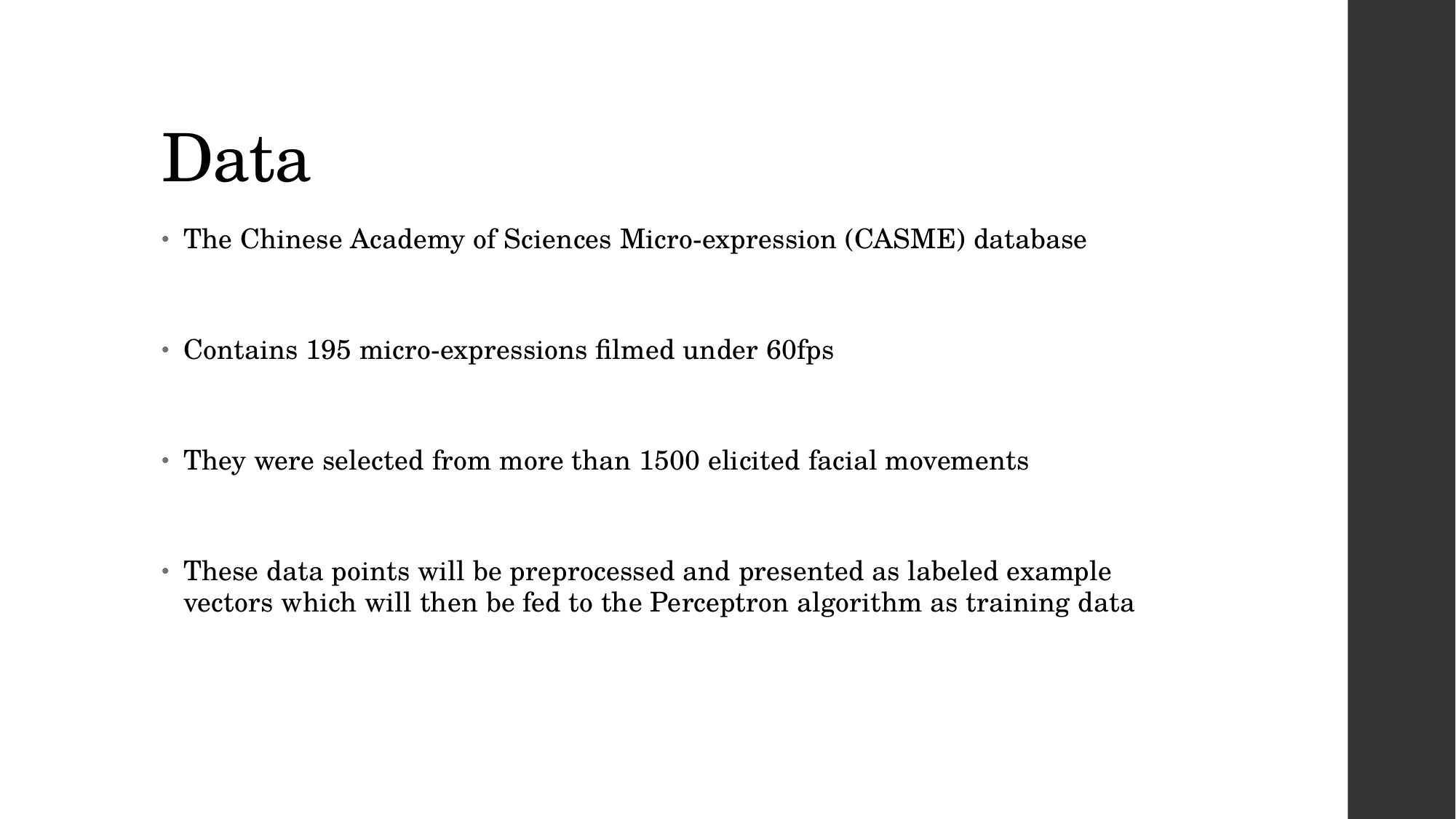

# Data
The Chinese Academy of Sciences Micro-expression (CASME) database

Contains 195 micro-expressions filmed under 60fps

They were selected from more than 1500 elicited facial movements

These data points will be preprocessed and presented as labeled example vectors which will then be fed to the Perceptron algorithm as training data